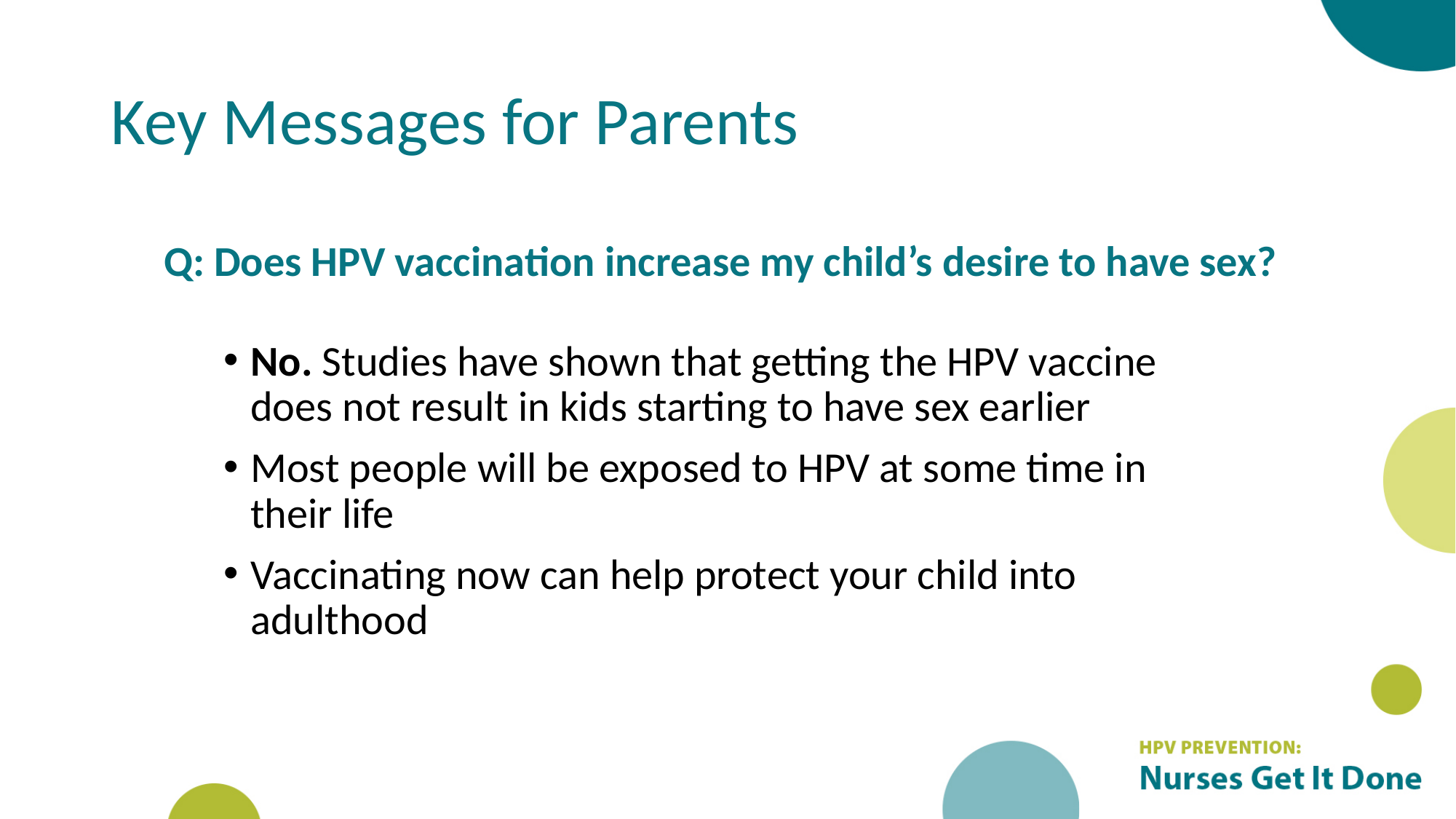

# Key Messages for Parents
Q: Does HPV vaccination increase my child’s desire to have sex?
No. Studies have shown that getting the HPV vaccine does not result in kids starting to have sex earlier
Most people will be exposed to HPV at some time in their life
Vaccinating now can help protect your child into adulthood